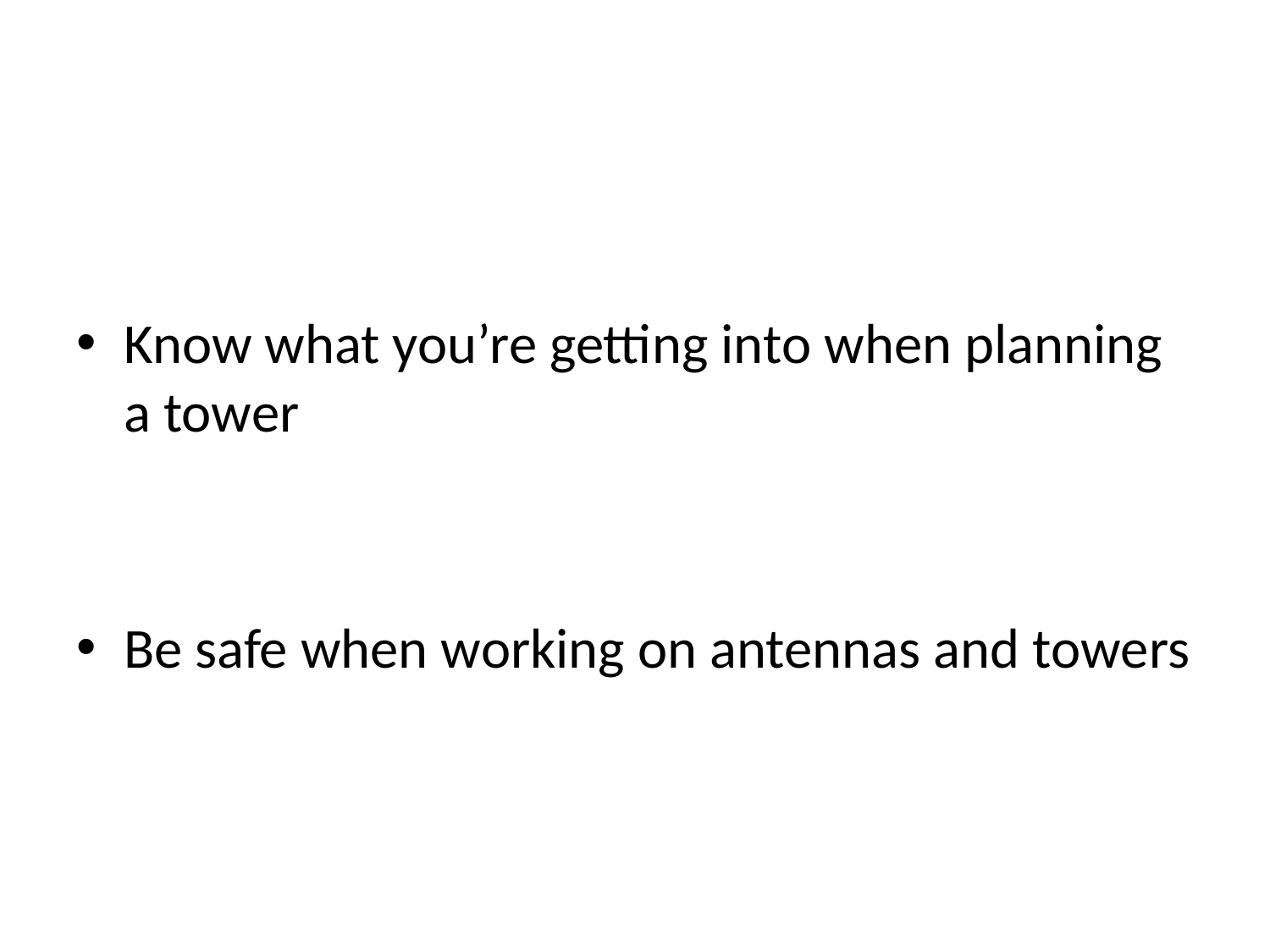

#

Know what you’re getting into when planning a tower

Be safe when working on antennas and towers